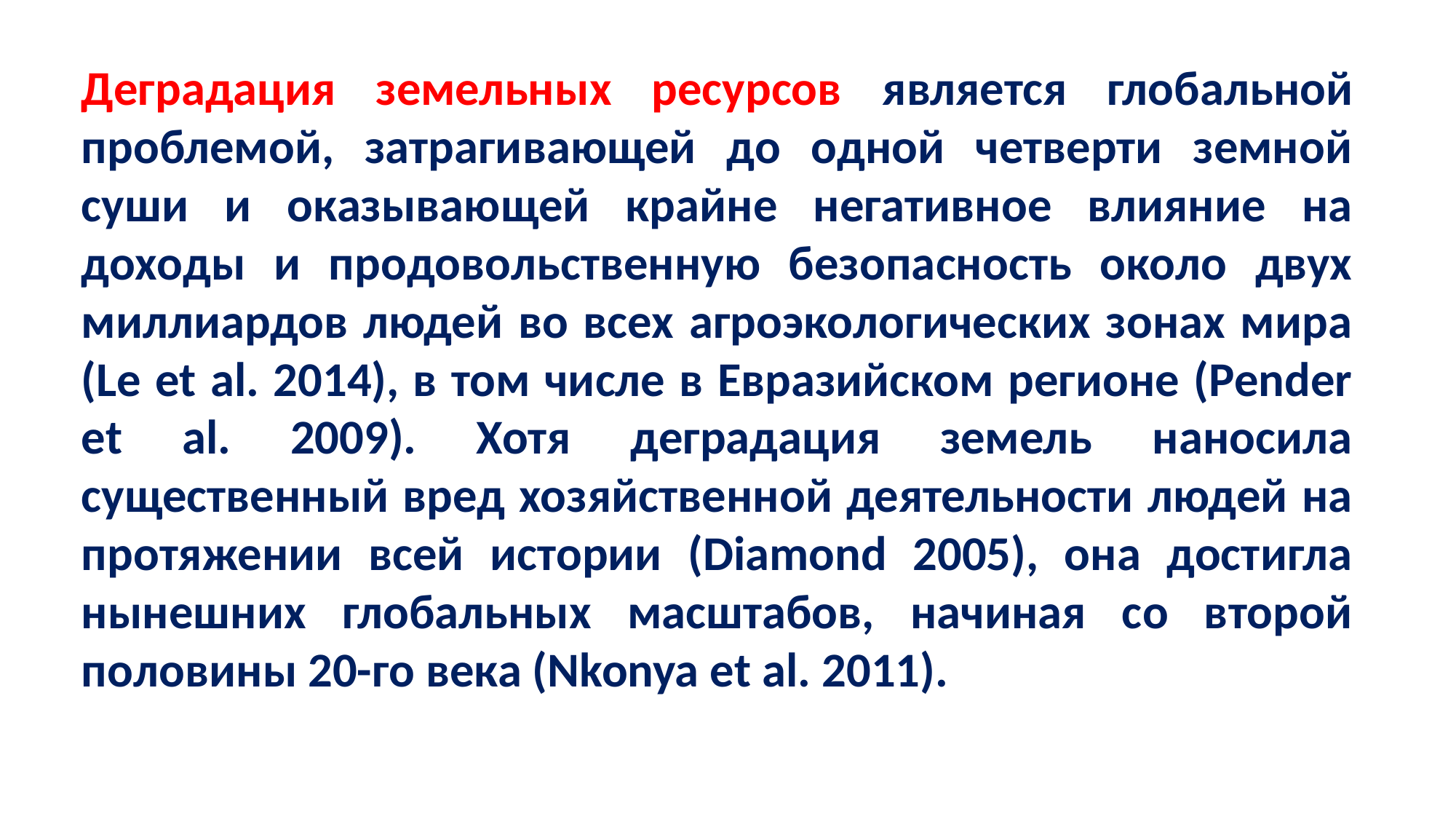

Деградация земельных ресурсов является глобальной проблемой, затрагивающей до одной четверти земной суши и оказывающей крайне негативное влияние на доходы и продовольственную безопасность около двух миллиардов людей во всех агроэкологических зонах мира (Le et al. 2014), в том числе в Евразийском регионе (Pender et al. 2009). Хотя деградация земель наносила существенный вред хозяйственной деятельности людей на протяжении всей истории (Diamond 2005), она достигла нынешних глобальных масштабов, начиная со второй половины 20-го века (Nkonya et al. 2011).